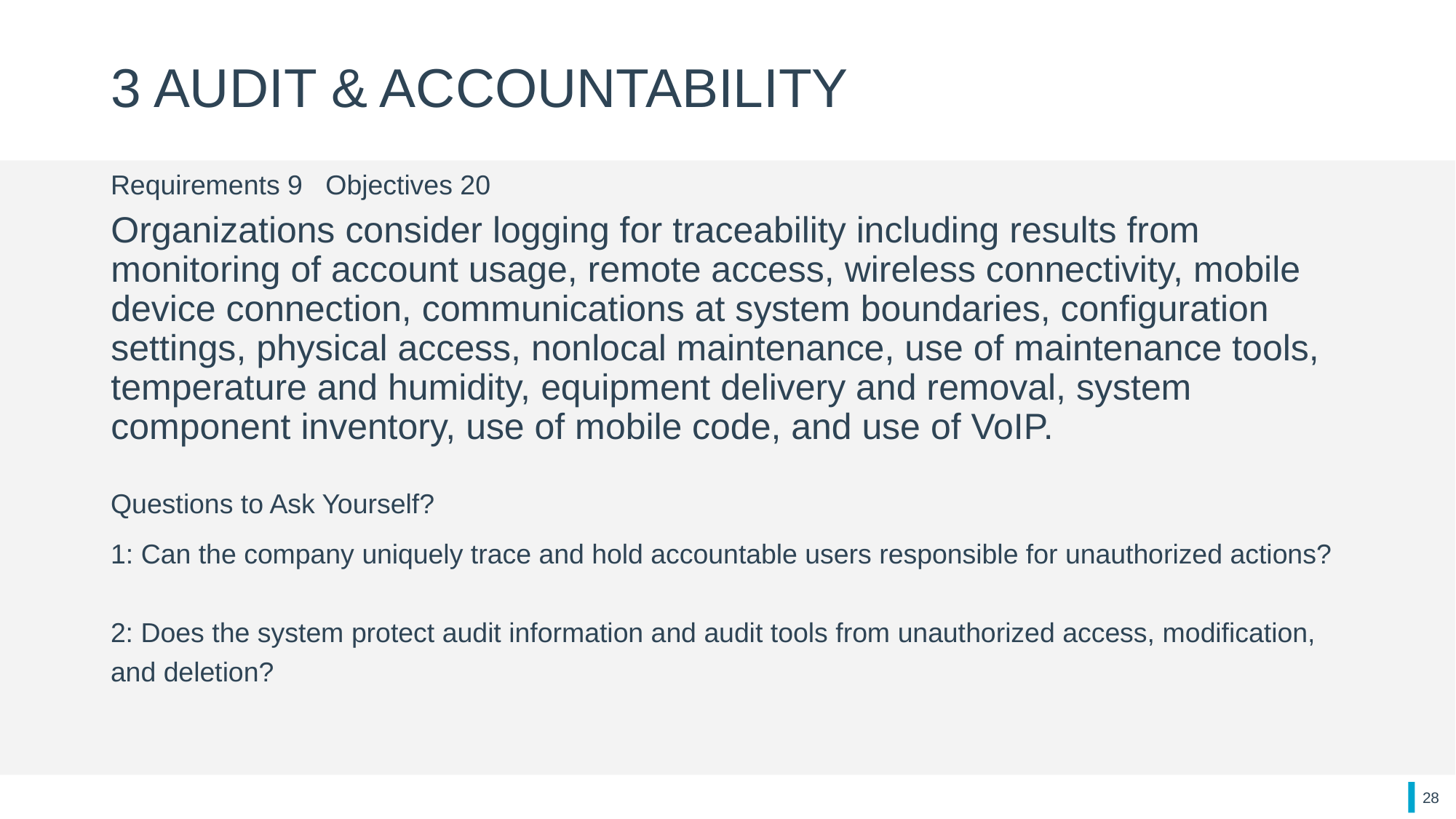

# 3 AUDIT & ACCOUNTABILITY
Requirements 9   Objectives 20
Organizations consider logging for traceability including results from monitoring of account usage, remote access, wireless connectivity, mobile device connection, communications at system boundaries, configuration settings, physical access, nonlocal maintenance, use of maintenance tools, temperature and humidity, equipment delivery and removal, system component inventory, use of mobile code, and use of VoIP.
Questions to Ask Yourself?
1: Can the company uniquely trace and hold accountable users responsible for unauthorized actions?

2: Does the system protect audit information and audit tools from unauthorized access, modification, and deletion?
28